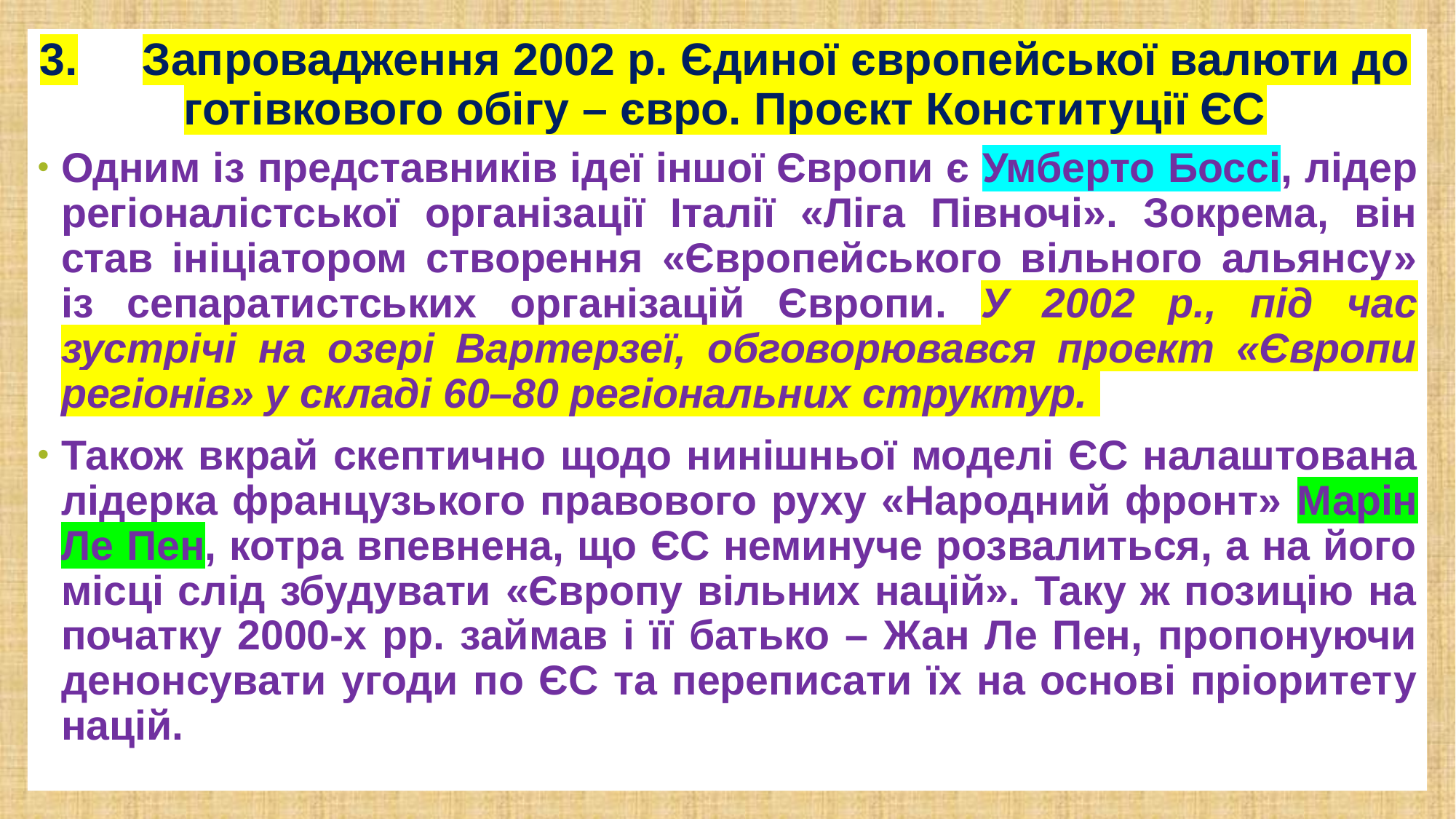

# 3.	Запровадження 2002 р. Єдиної європейської валюти до готівкового обігу – євро. Проєкт Конституції ЄС
Одним із представників ідеї іншої Європи є Умберто Боссі, лідер регіоналістської організації Італії «Ліга Півночі». Зокрема, він став ініціатором створення «Європейського вільного альянсу» із сепаратистських організацій Європи. У 2002 р., під час зустрічі на озері Вартерзеї, обговорювався проект «Європи регіонів» у складі 60–80 регіональних структур.
Також вкрай скептично щодо нинішньої моделі ЄС налаштована лідерка французького правового руху «Народний фронт» Марін Ле Пен, котра впевнена, що ЄС неминуче розвалиться, а на його місці слід збудувати «Європу вільних націй». Таку ж позицію на початку 2000-х рр. займав і її батько – Жан Ле Пен, пропонуючи денонсувати угоди по ЄС та переписати їх на основі пріоритету націй.